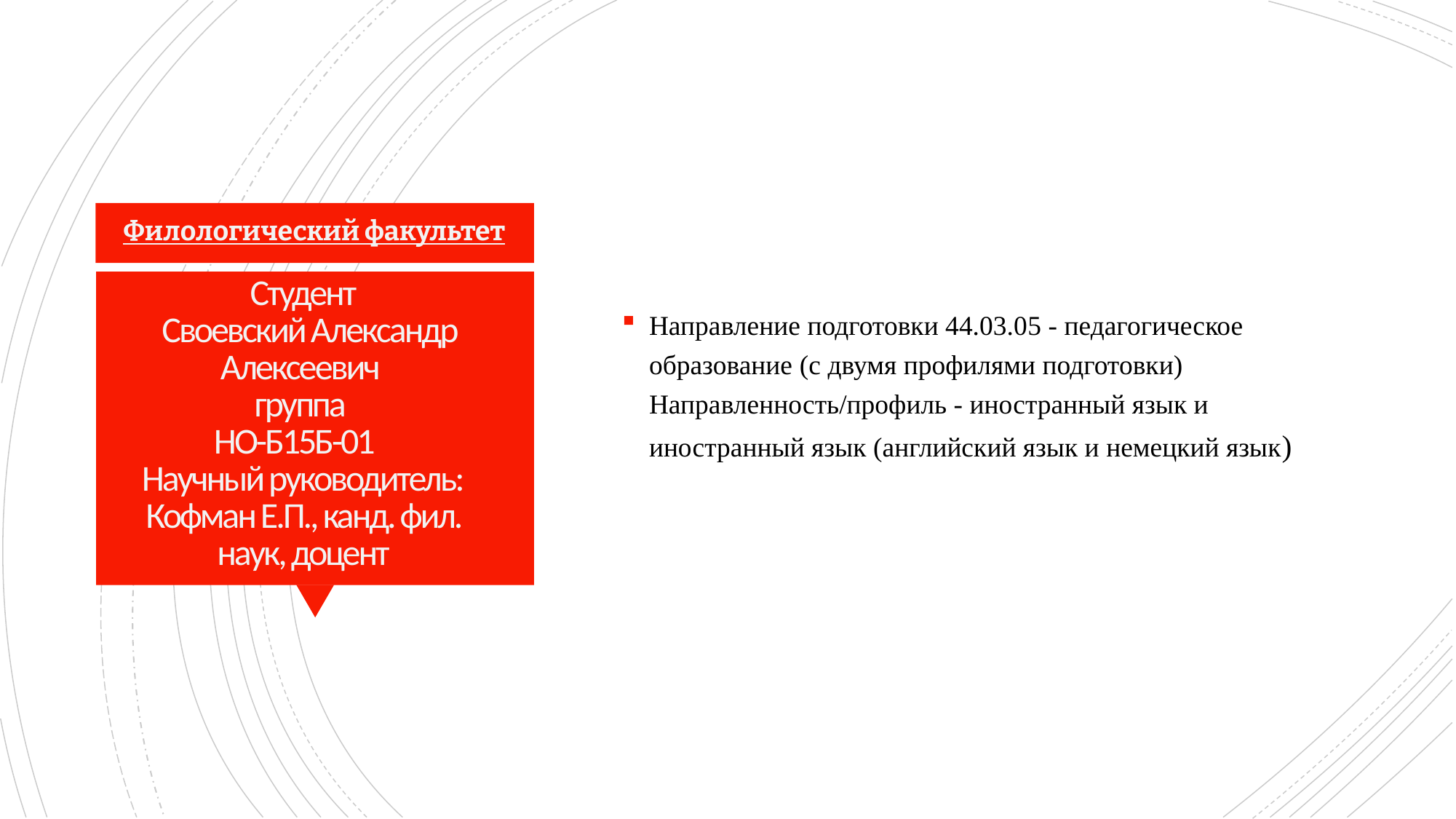

Направление подготовки 44.03.05 - педагогическое образование (с двумя профилями подготовки)
Направленность/профиль - иностранный язык и иностранный язык (английский язык и немецкий язык)

Филологический факультет

# Студент Своевский Александр Алексеевич группа НО-Б15Б-01    Научный руководитель: Кофман Е.П., канд. фил. наук, доцент